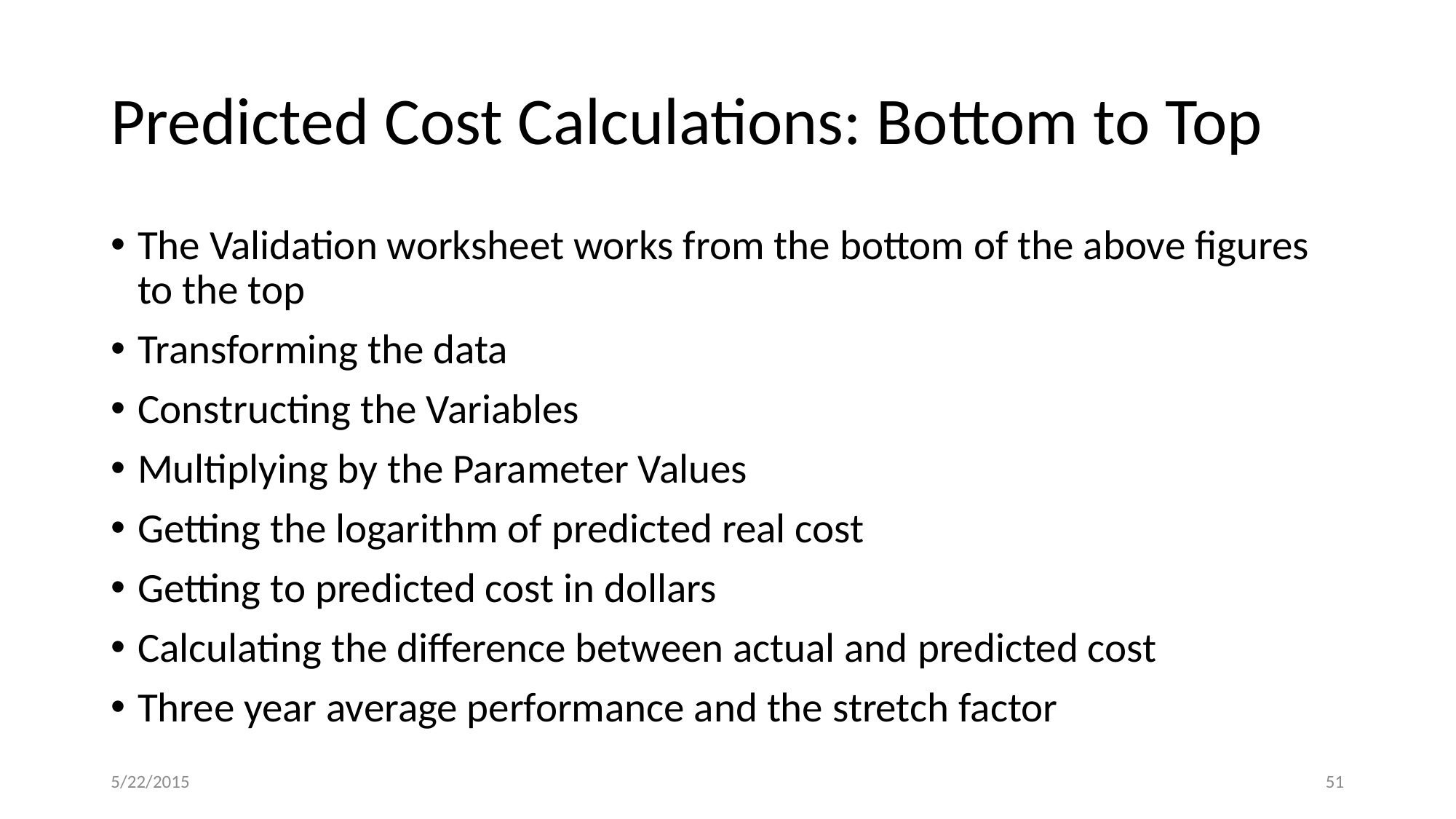

# Predicted Cost Calculations: Bottom to Top
The Validation worksheet works from the bottom of the above figures to the top
Transforming the data
Constructing the Variables
Multiplying by the Parameter Values
Getting the logarithm of predicted real cost
Getting to predicted cost in dollars
Calculating the difference between actual and predicted cost
Three year average performance and the stretch factor

5/22/2015
51